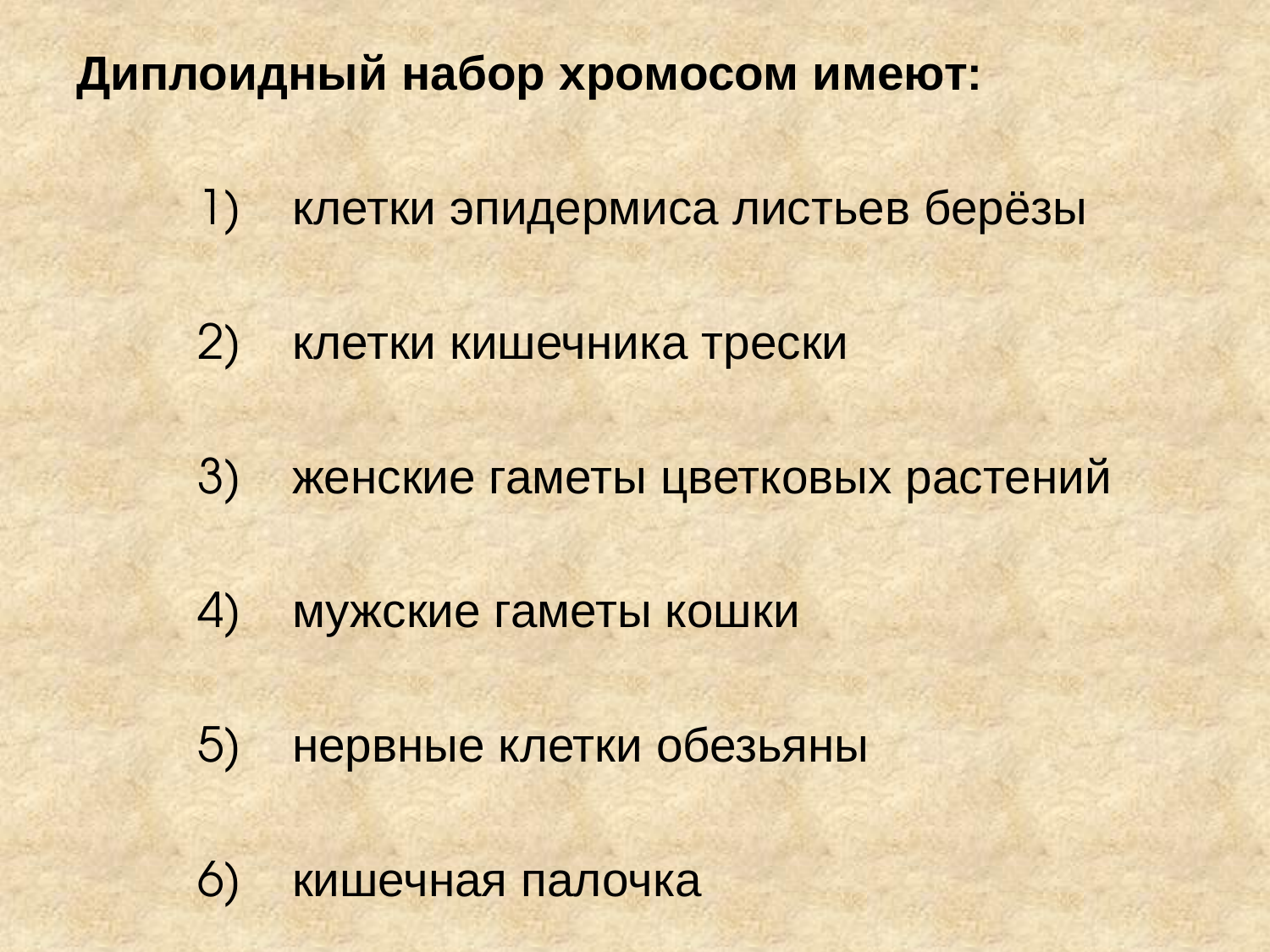

Диплоидный набор хромосом имеют:

  	 1) 	клетки эпидермиса листьев берёзы

  	 2) 	клетки кишечника трески

  	 3) 	женские гаметы цветковых растений

  	 4) 	мужские гаметы кошки

  	 5) 	нервные клетки обезьяны

  	 6) 	кишечная палочка